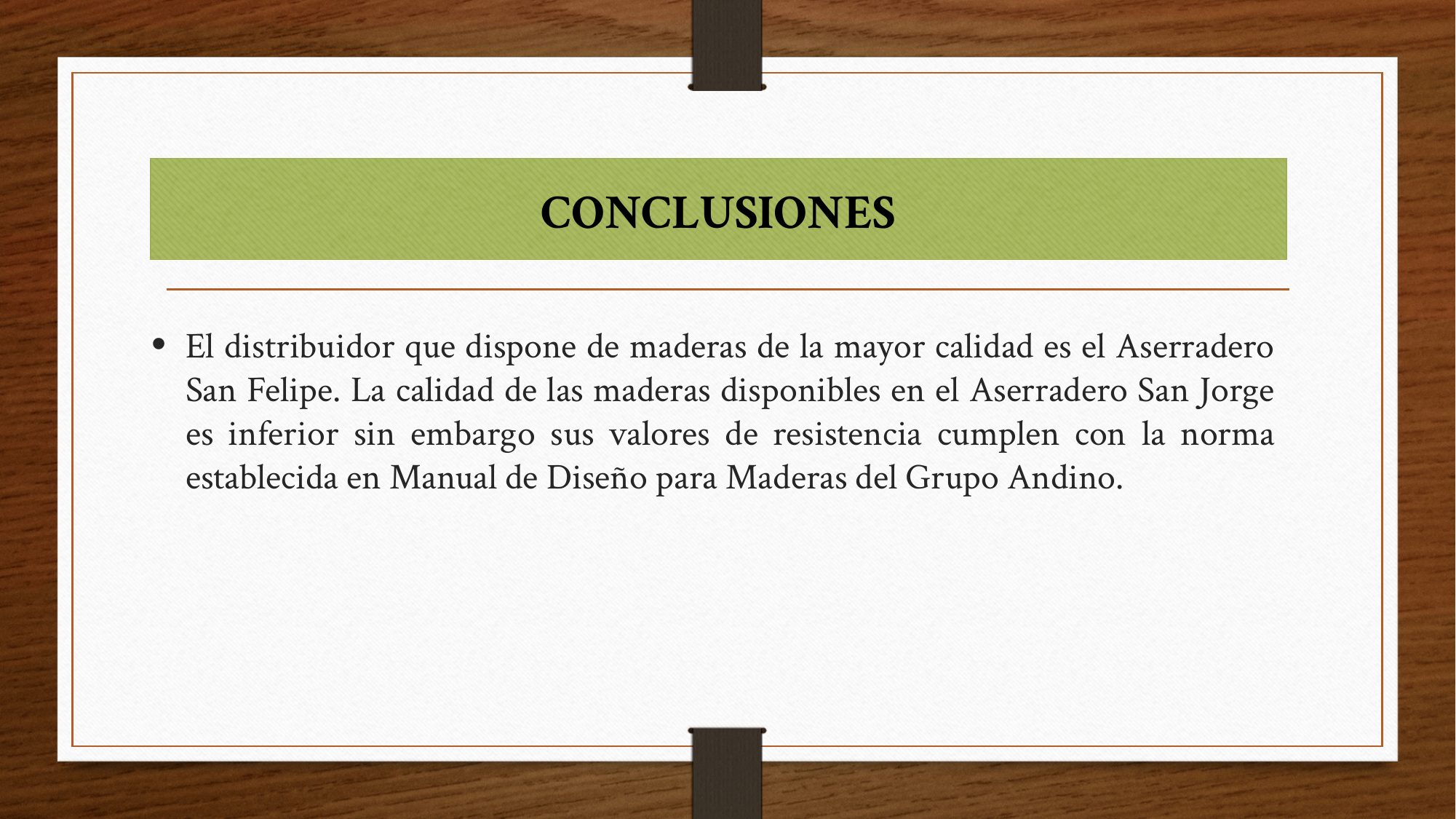

# CONCLUSIONES
El distribuidor que dispone de maderas de la mayor calidad es el Aserradero San Felipe. La calidad de las maderas disponibles en el Aserradero San Jorge es inferior sin embargo sus valores de resistencia cumplen con la norma establecida en Manual de Diseño para Maderas del Grupo Andino.